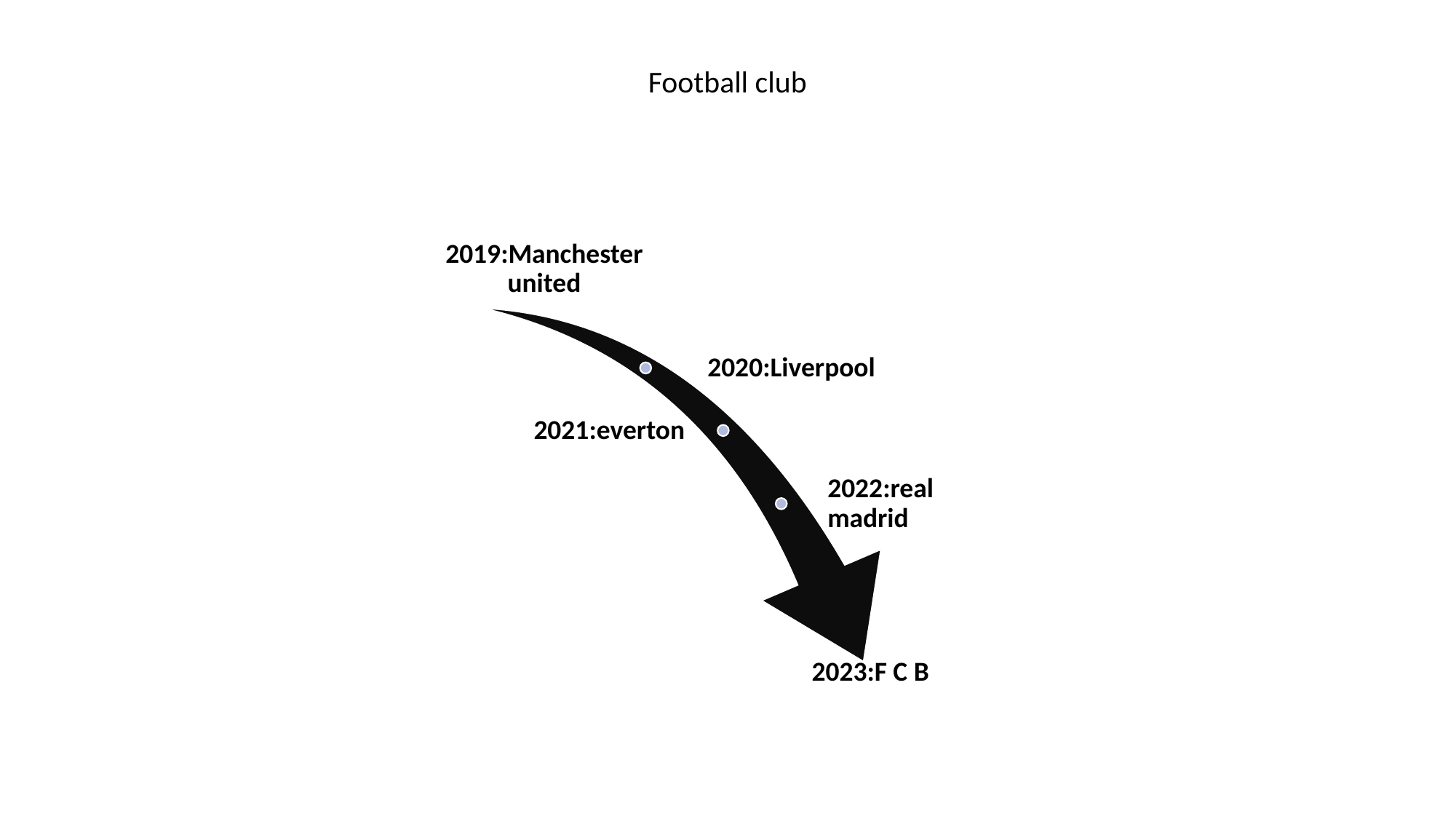

# Football club
2019:Manchester united
2020:Liverpool
2021:everton
2022:real madrid
2023:F C B